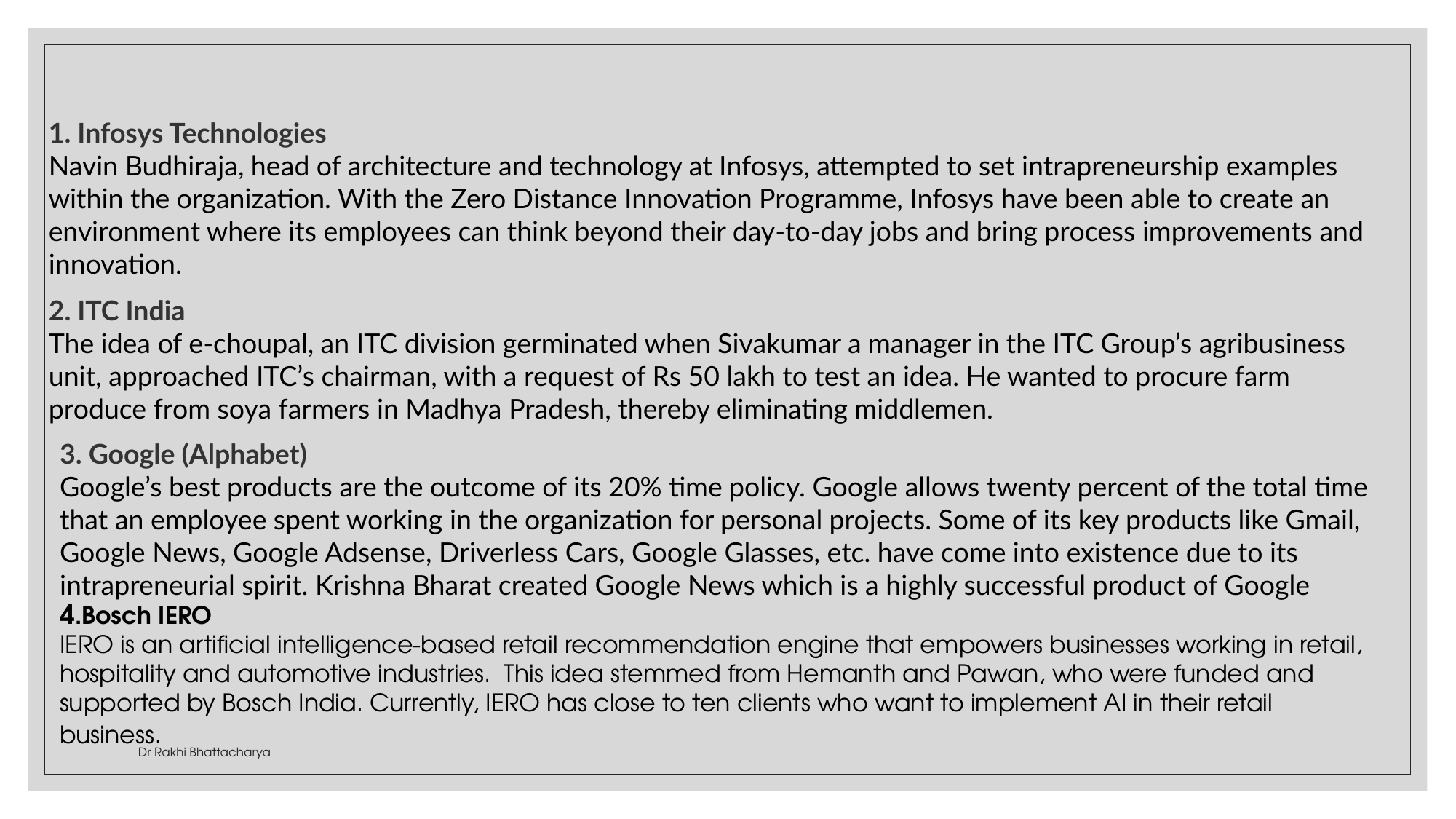

1. Infosys Technologies
Navin Budhiraja, head of architecture and technology at Infosys, attempted to set intrapreneurship examples within the organization. With the Zero Distance Innovation Programme, Infosys have been able to create an environment where its employees can think beyond their day-to-day jobs and bring process improvements and innovation.
2. ITC India
The idea of e-choupal, an ITC division germinated when Sivakumar a manager in the ITC Group’s agribusiness unit, approached ITC’s chairman, with a request of Rs 50 lakh to test an idea. He wanted to procure farm produce from soya farmers in Madhya Pradesh, thereby eliminating middlemen.
3. Google (Alphabet)
Google’s best products are the outcome of its 20% time policy. Google allows twenty percent of the total time that an employee spent working in the organization for personal projects. Some of its key products like Gmail, Google News, Google Adsense, Driverless Cars, Google Glasses, etc. have come into existence due to its intrapreneurial spirit. Krishna Bharat created Google News which is a highly successful product of Google
4.Bosch IERO
IERO is an artificial intelligence-based retail recommendation engine that empowers businesses working in retail, hospitality and automotive industries.  This idea stemmed from Hemanth and Pawan, who were funded and supported by Bosch India. Currently, IERO has close to ten clients who want to implement AI in their retail business.
Dr Rakhi Bhattacharya